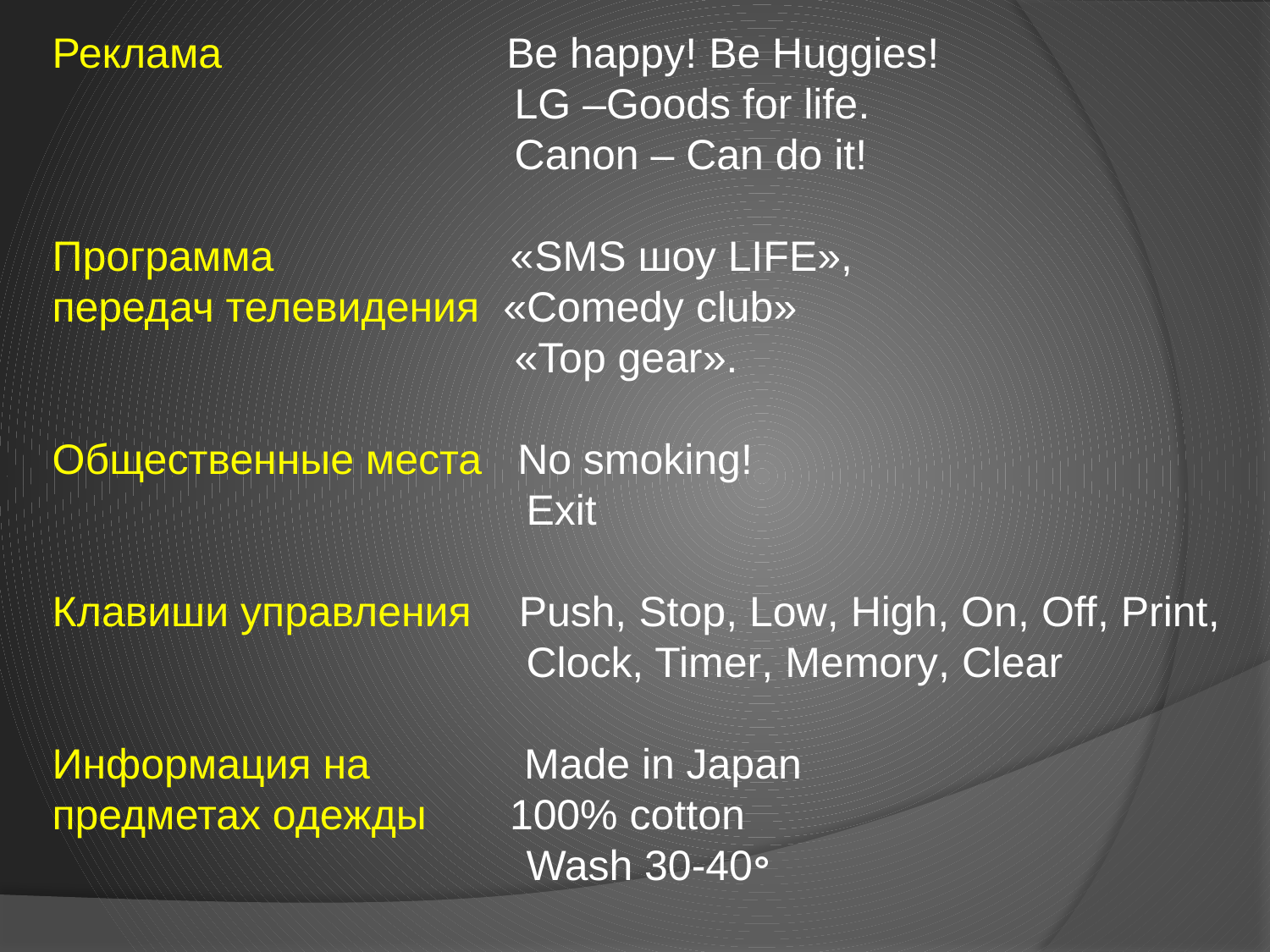

Реклама                        Be happy! Be Huggies!
                                       LG –Goods for life.
                                       Canon – Can do it!

Программа                    «SMS шоу LIFE»,
передач телевидения  «Comedy club»
                                       «Top gear».

Общественные места   No smoking!
                                        Exit

Клавиши управления    Push, Stop, Low, High, On, Off, Print,
                                        Clock, Timer, Memory, Clear

Информация на             Made in Japan
предметах одежды       100% cotton
                                        Wash 30-40॰